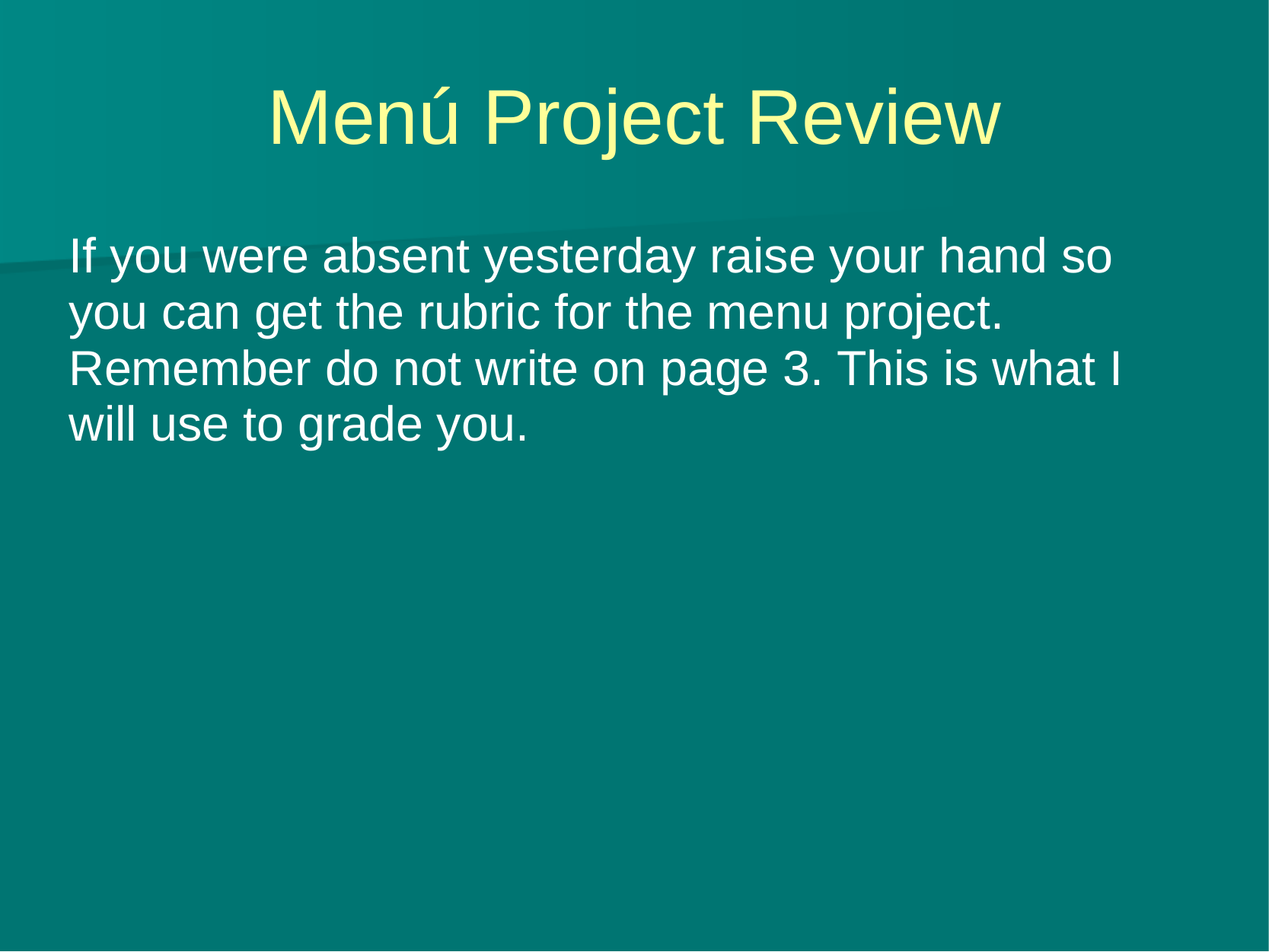

# Menú Project Review
If you were absent yesterday raise your hand so you can get the rubric for the menu project. Remember do not write on page 3. This is what I will use to grade you.